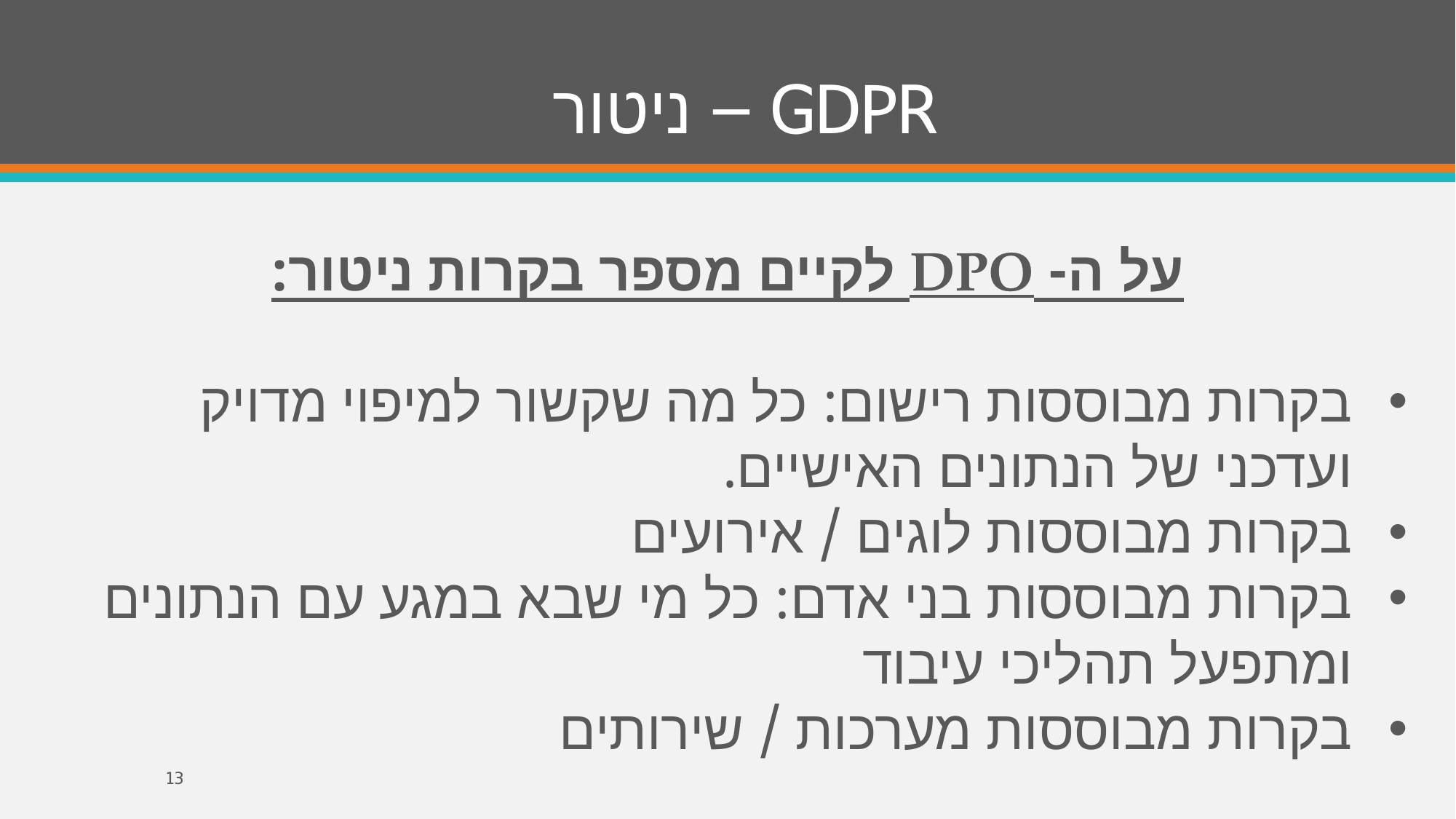

GDPR – ניטור
על ה- DPO לקיים מספר בקרות ניטור:

בקרות מבוססות רישום: כל מה שקשור למיפוי מדויק ועדכני של הנתונים האישיים.
בקרות מבוססות לוגים / אירועים
בקרות מבוססות בני אדם: כל מי שבא במגע עם הנתונים ומתפעל תהליכי עיבוד
בקרות מבוססות מערכות / שירותים
13